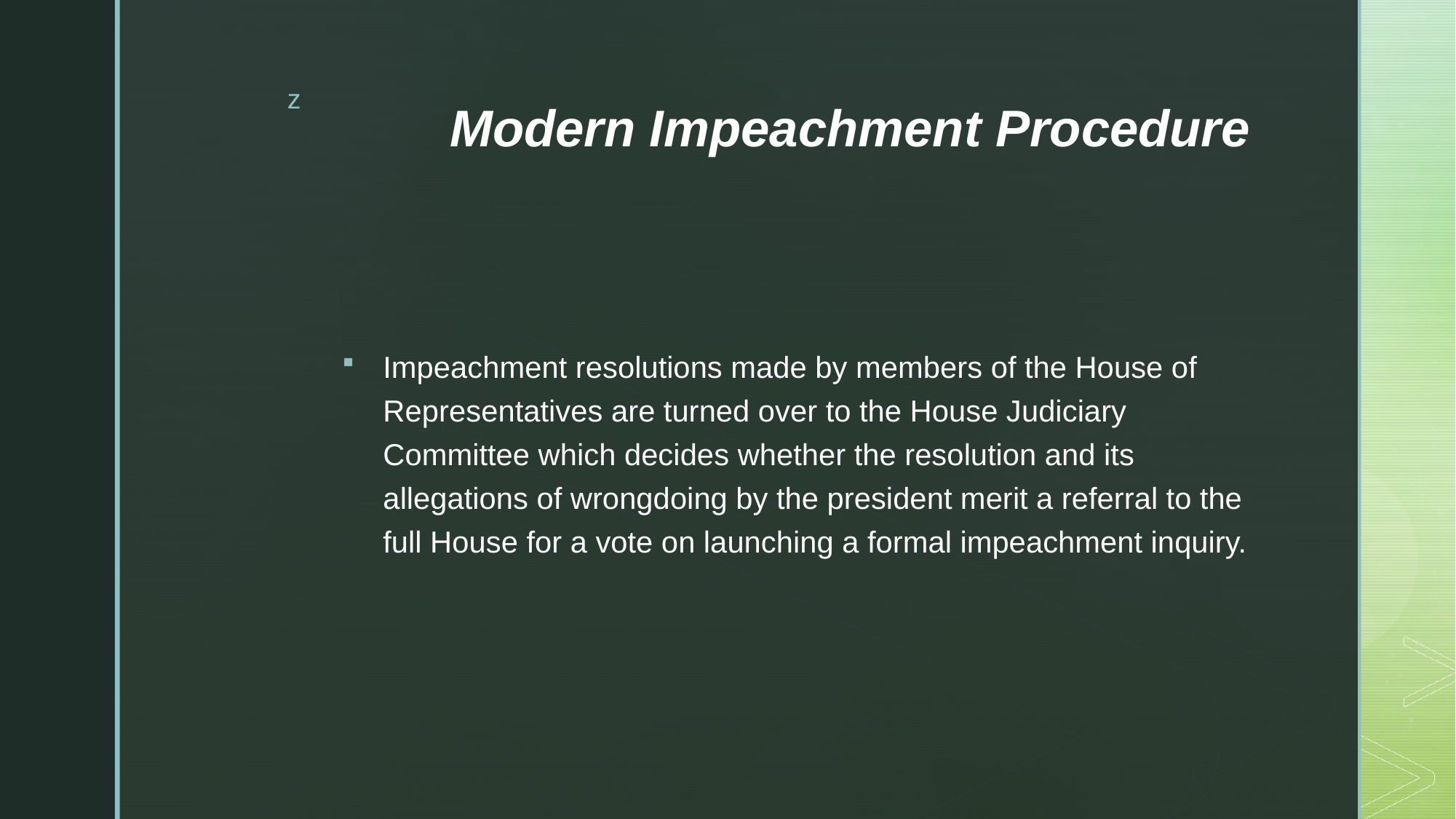

# Modern Impeachment Procedure
Impeachment resolutions made by members of the House of Representatives are turned over to the House Judiciary Committee which decides whether the resolution and its allegations of wrongdoing by the president merit a referral to the full House for a vote on launching a formal impeachment inquiry.